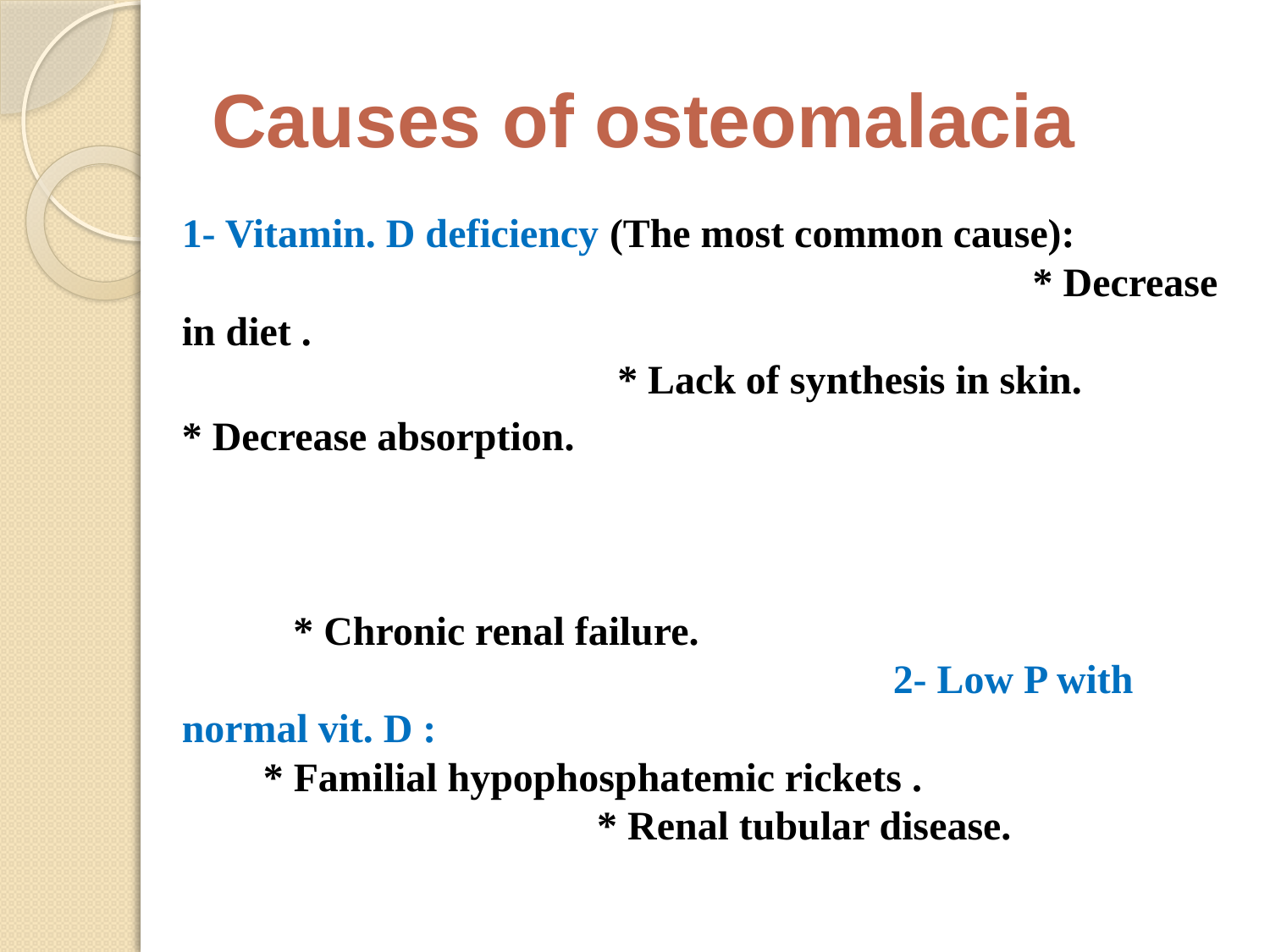

# Causes of osteomalacia
1- Vitamin. D deficiency (The most common cause):                                                                                                   * Decrease in diet .                                                                                                                                      * Lack of synthesis in skin.
* Decrease absorption.                                                                                                                                                                                                                                                                                                                                                                                                 * Chronic renal failure.                                                                                                                          2- Low P with normal vit. D :                                                                                      * Familial hypophosphatemic rickets .                                                                        * Renal tubular disease.